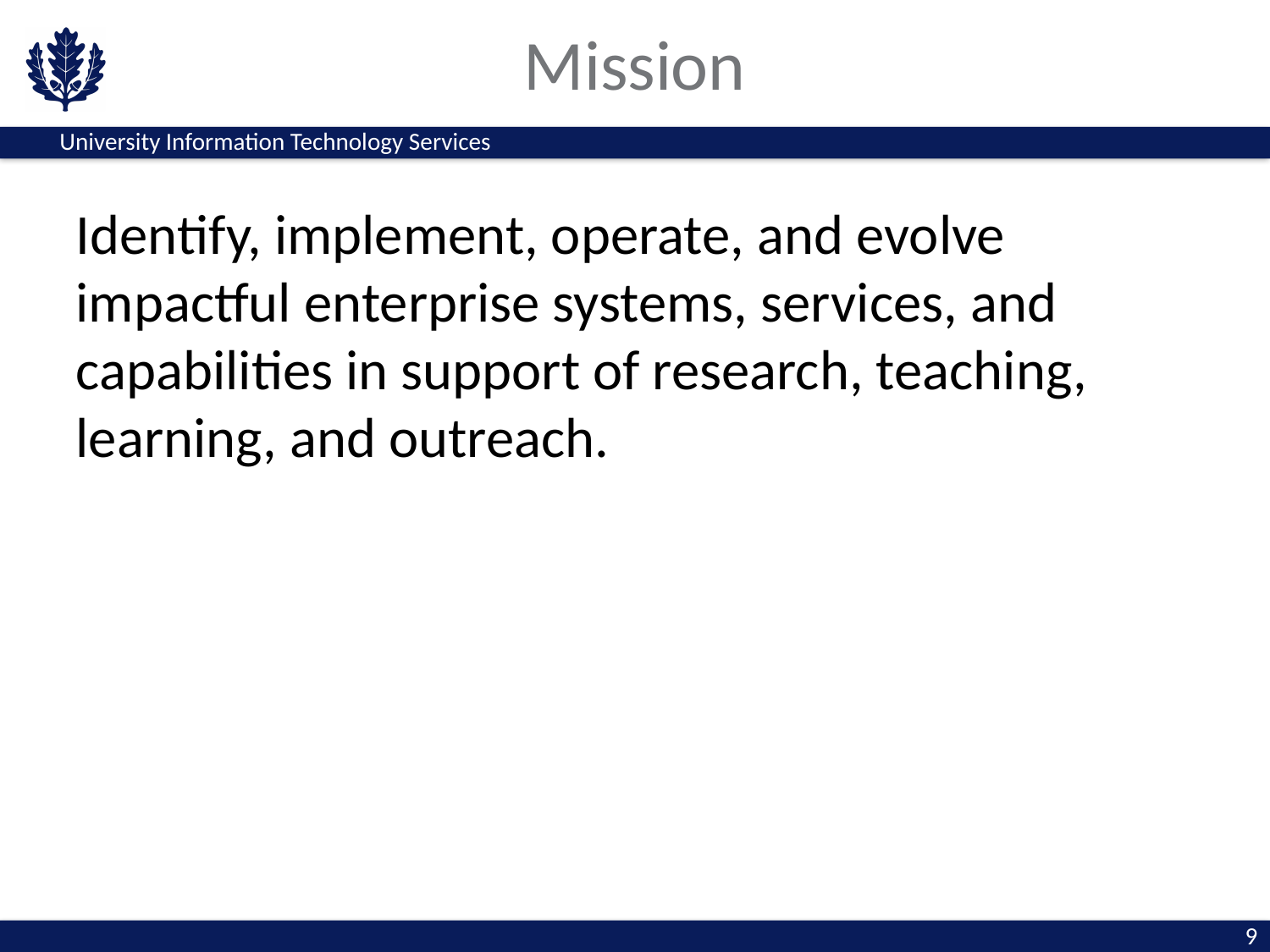

# Mission
Identify, implement, operate, and evolve impactful enterprise systems, services, and capabilities in support of research, teaching, learning, and outreach.